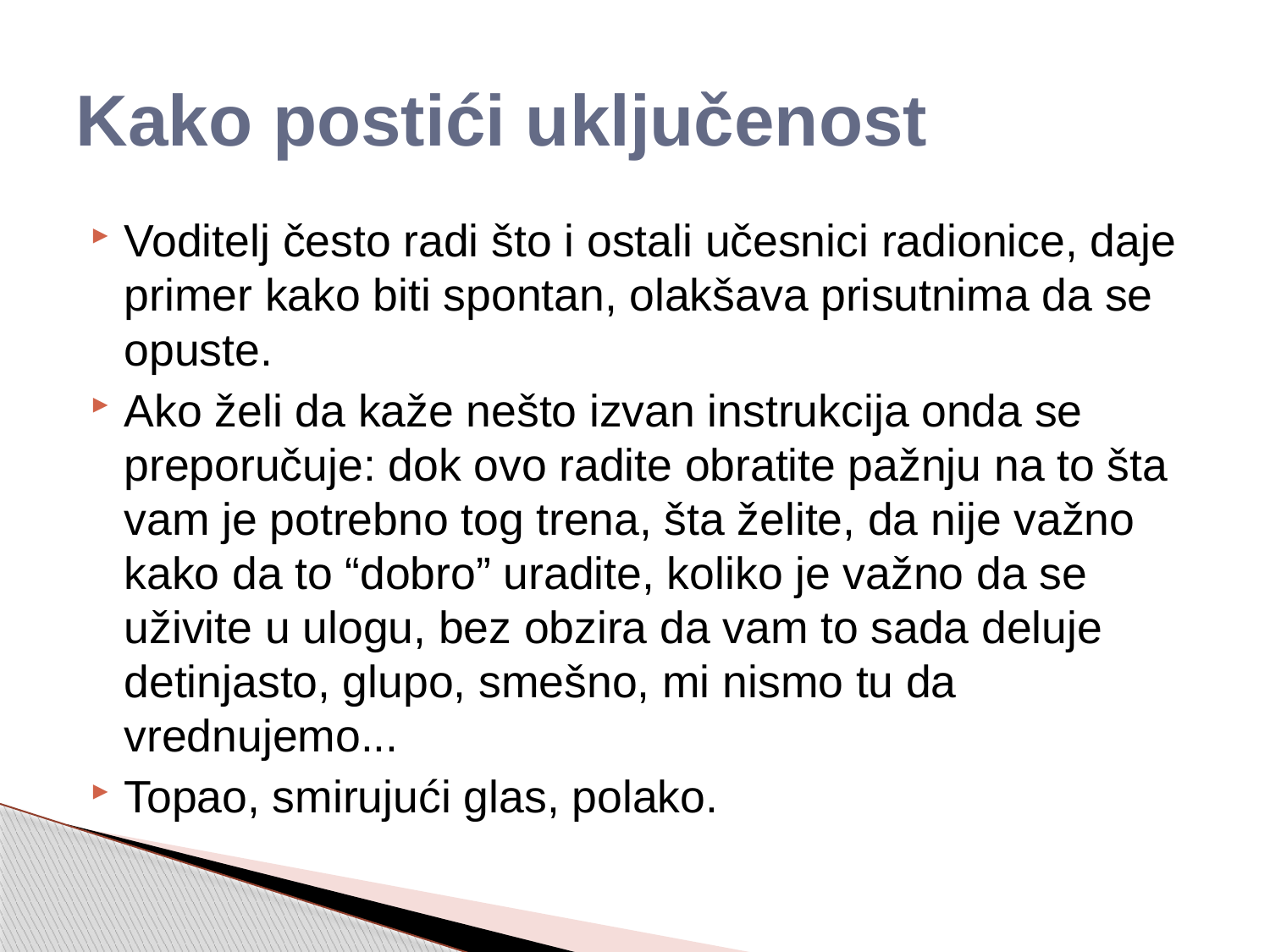

# Kako postići uključenost
Voditelj često radi što i ostali učesnici radionice, daje primer kako biti spontan, olakšava prisutnima da se opuste.
Ako želi da kaže nešto izvan instrukcija onda se preporučuje: dok ovo radite obratite pažnju na to šta vam je potrebno tog trena, šta želite, da nije važno kako da to “dobro” uradite, koliko je važno da se uživite u ulogu, bez obzira da vam to sada deluje detinjasto, glupo, smešno, mi nismo tu da vrednujemo...
Topao, smirujući glas, polako.